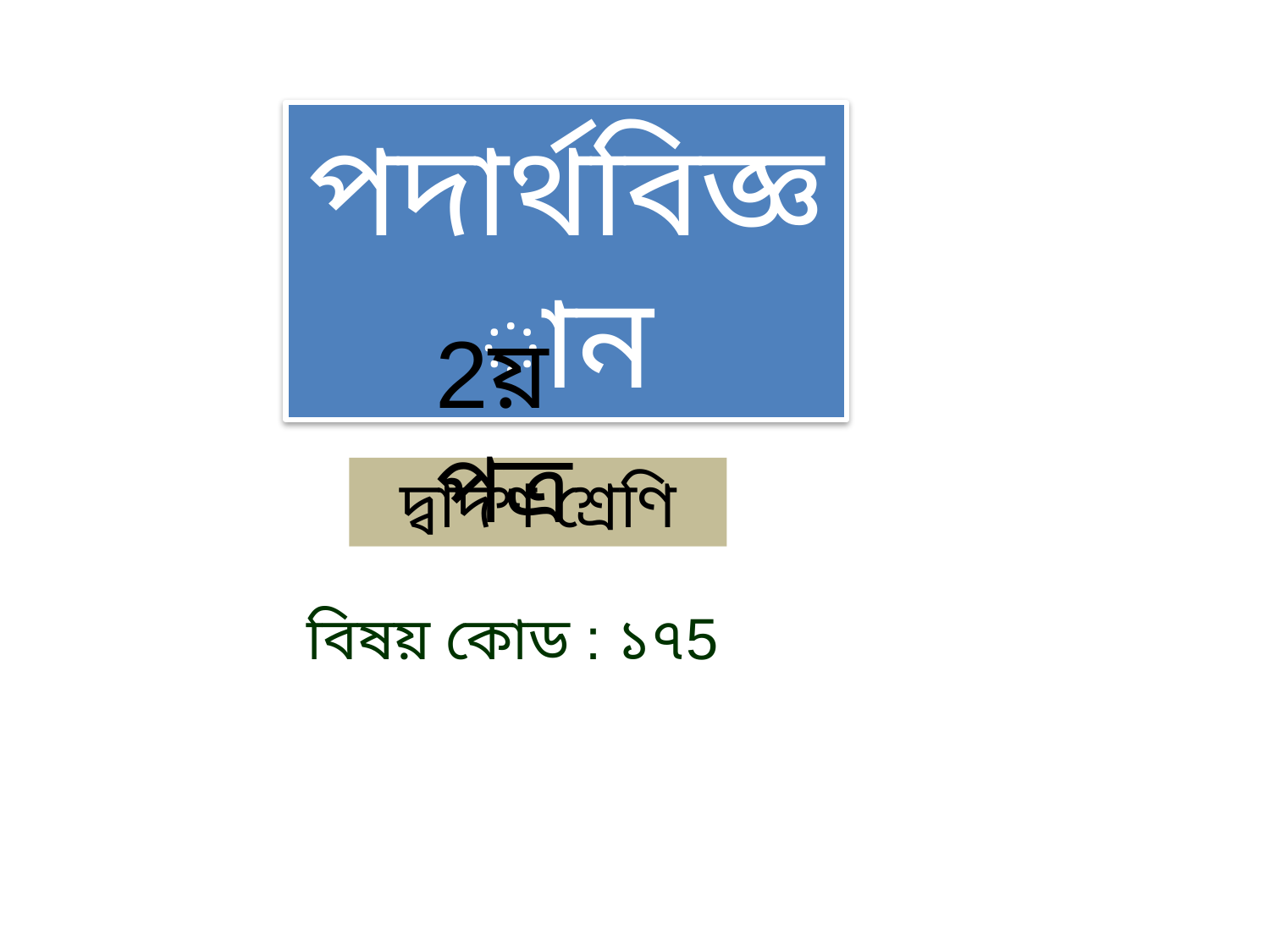

পদার্থবিজ্ঞান
2য় পত্র
দ্বাদশ শ্রেণি
বিষয় কোড : ১৭5